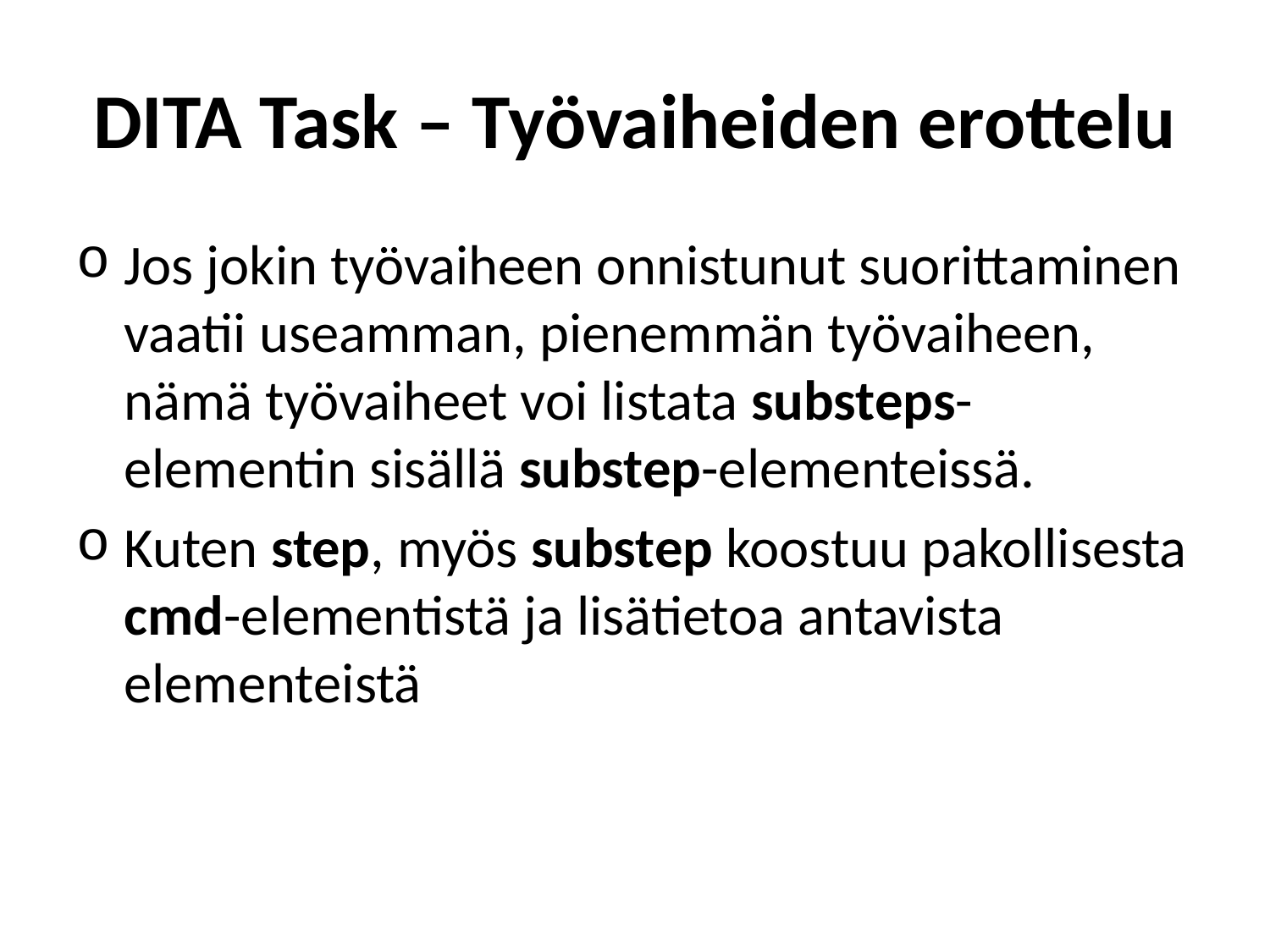

# DITA Task – Työvaiheiden erottelu
Jos jokin työvaiheen onnistunut suorittaminen vaatii useamman, pienemmän työvaiheen, nämä työvaiheet voi listata substeps-elementin sisällä substep-elementeissä.
Kuten step, myös substep koostuu pakollisesta cmd-elementistä ja lisätietoa antavista elementeistä